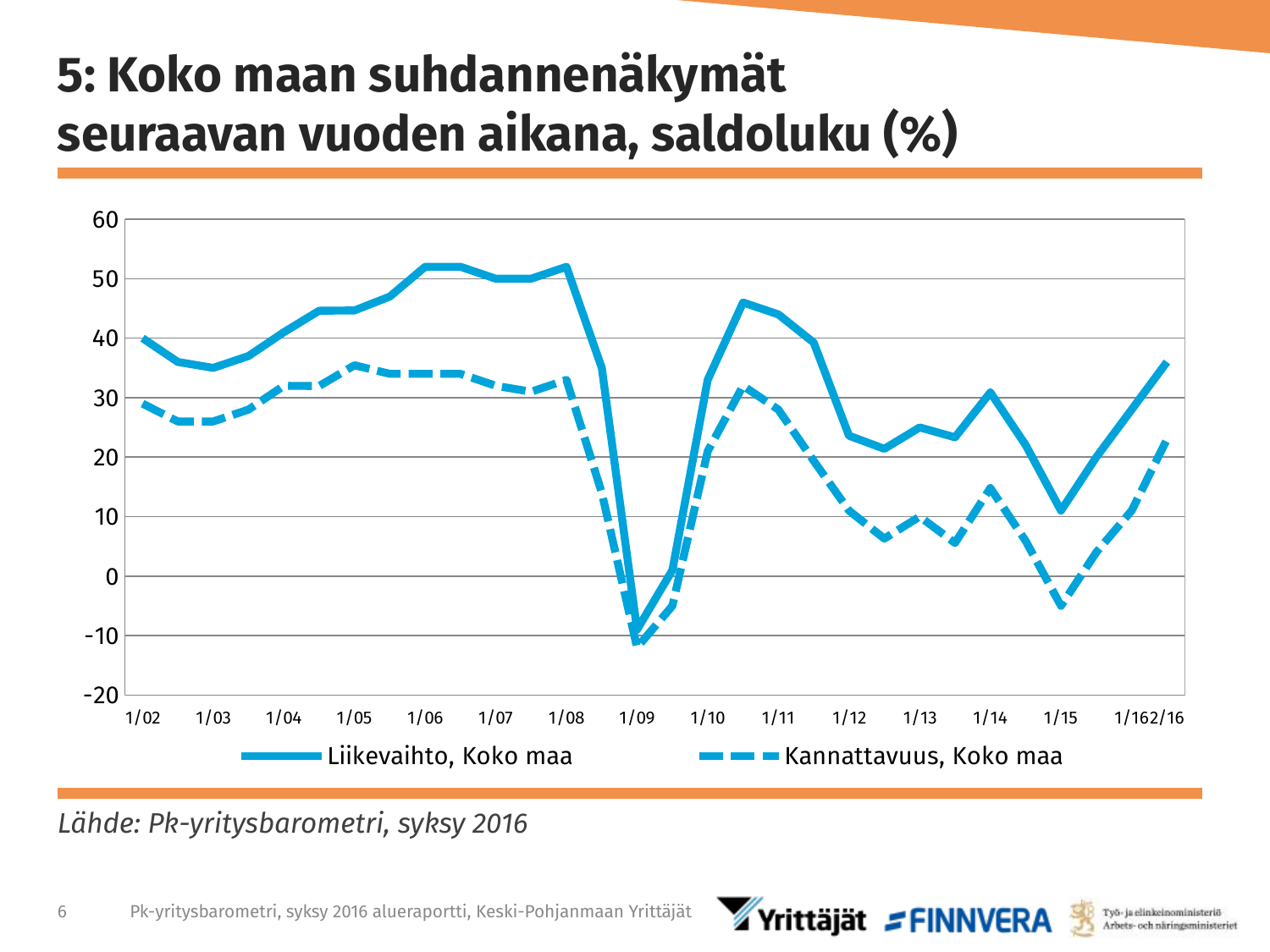

# 5: Koko maan suhdannenäkymät seuraavan vuoden aikana, saldoluku (%)

### Chart

| Category | Liikevaihto, Koko maa | Kannattavuus, Koko maa |
|---|---|---|
| 1/02 | 40.0 | 29.0 |
|  | 36.0 | 26.0 |
| 1/03 | 35.0 | 26.0 |
|  | 37.0 | 28.0 |
| 1/04 | 41.0 | 32.0 |
|  | 44.615012 | 31.961099 |
| 1/05 | 44.665585 | 35.44698 |
|  | 47.0 | 34.0 |
| 1/06 | 52.0 | 34.0 |
|  | 52.0 | 34.0 |
| 1/07 | 50.0 | 32.0 |
|  | 50.0 | 31.0 |
| 1/08 | 52.0 | 33.0 |
|  | 35.0 | 14.0 |
| 1/09 | -9.0 | -12.0 |
|  | 1.0 | -5.0 |
| 1/10 | 33.0 | 21.0 |
|  | 46.0 | 32.0 |
| 1/11 | 44.0 | 28.0 |
|  | 39.26299 | 19.388298 |
| 1/12 | 23.6 | 11.0 |
|  | 21.4 | 6.3 |
| 1/13 | 25.0 | 10.0 |
|  | 23.3326818087175 | 5.563038245640918 |
| 1/14 | 30.879075314559067 | 14.811888242645985 |
|  | 22.041738580789723 | 5.911541891138409 |
| 1/15 | 11.0 | -5.0 |
|  | 20.0 | 4.0 |
| 1/16 | 28.0 | 11.0 |
| 2/16 | 36.0 | 23.0 |
Lähde: Pk-yritysbarometri, syksy 2016
6
Pk-yritysbarometri, syksy 2016 alueraportti, Keski-Pohjanmaan Yrittäjät